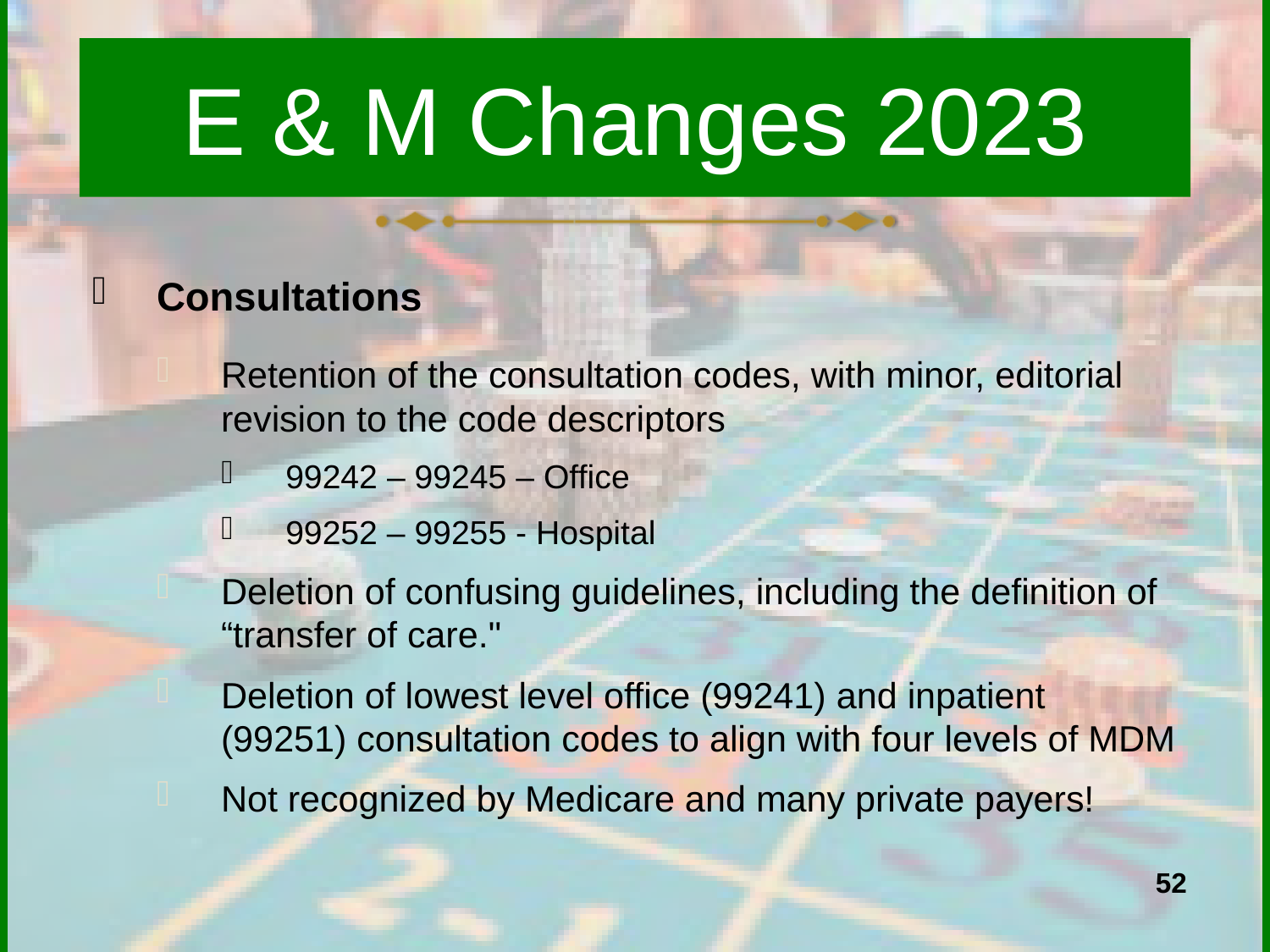

# E & M Changes 2023
Consultations
Retention of the consultation codes, with minor, editorial revision to the code descriptors
99242 – 99245 – Office
99252 – 99255 - Hospital
Deletion of confusing guidelines, including the definition of “transfer of care."
Deletion of lowest level office (99241) and inpatient (99251) consultation codes to align with four levels of MDM
Not recognized by Medicare and many private payers!
52